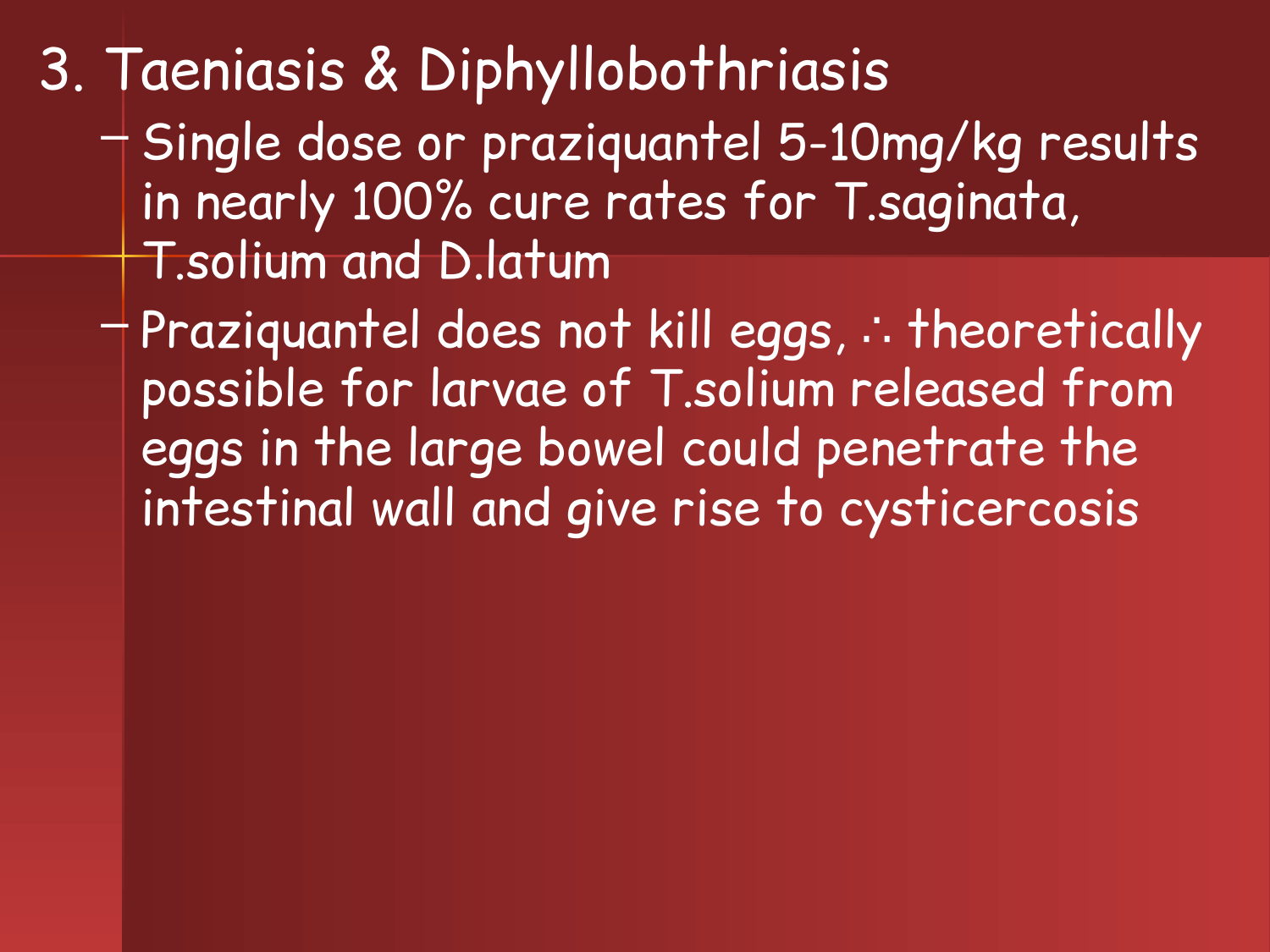

3. Taeniasis & Diphyllobothriasis
Single dose or praziquantel 5-10mg/kg results in nearly 100% cure rates for T.saginata, T.solium and D.latum
Praziquantel does not kill eggs, ∴ theoretically possible for larvae of T.solium released from eggs in the large bowel could penetrate the intestinal wall and give rise to cysticercosis